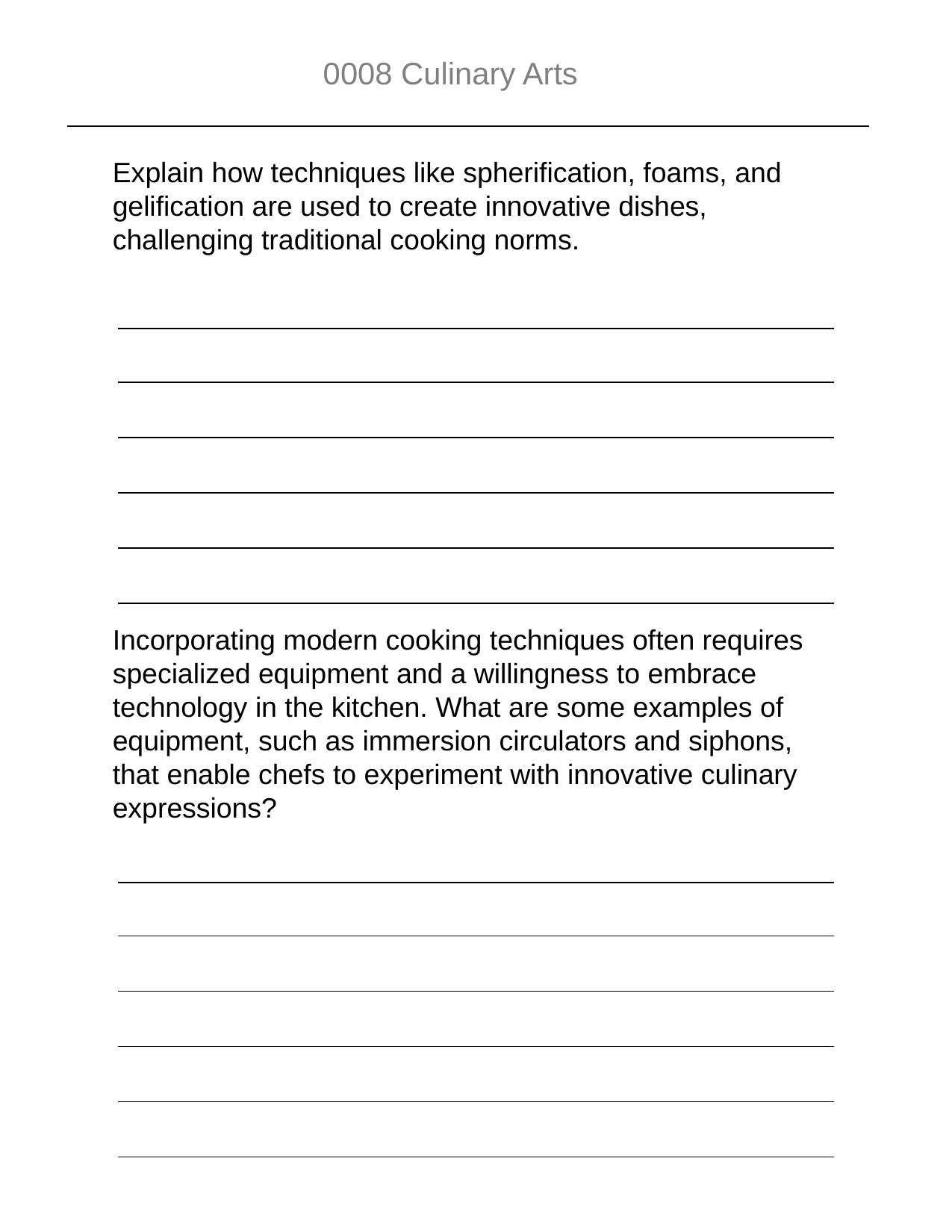

0008 Culinary Arts
Explain how techniques like spherification, foams, and gelification are used to create innovative dishes, challenging traditional cooking norms.
|  |
| --- |
|  |
|  |
|  |
|  |
Incorporating modern cooking techniques often requires specialized equipment and a willingness to embrace technology in the kitchen. What are some examples of equipment, such as immersion circulators and siphons, that enable chefs to experiment with innovative culinary expressions?
|  |
| --- |
|  |
|  |
|  |
|  |